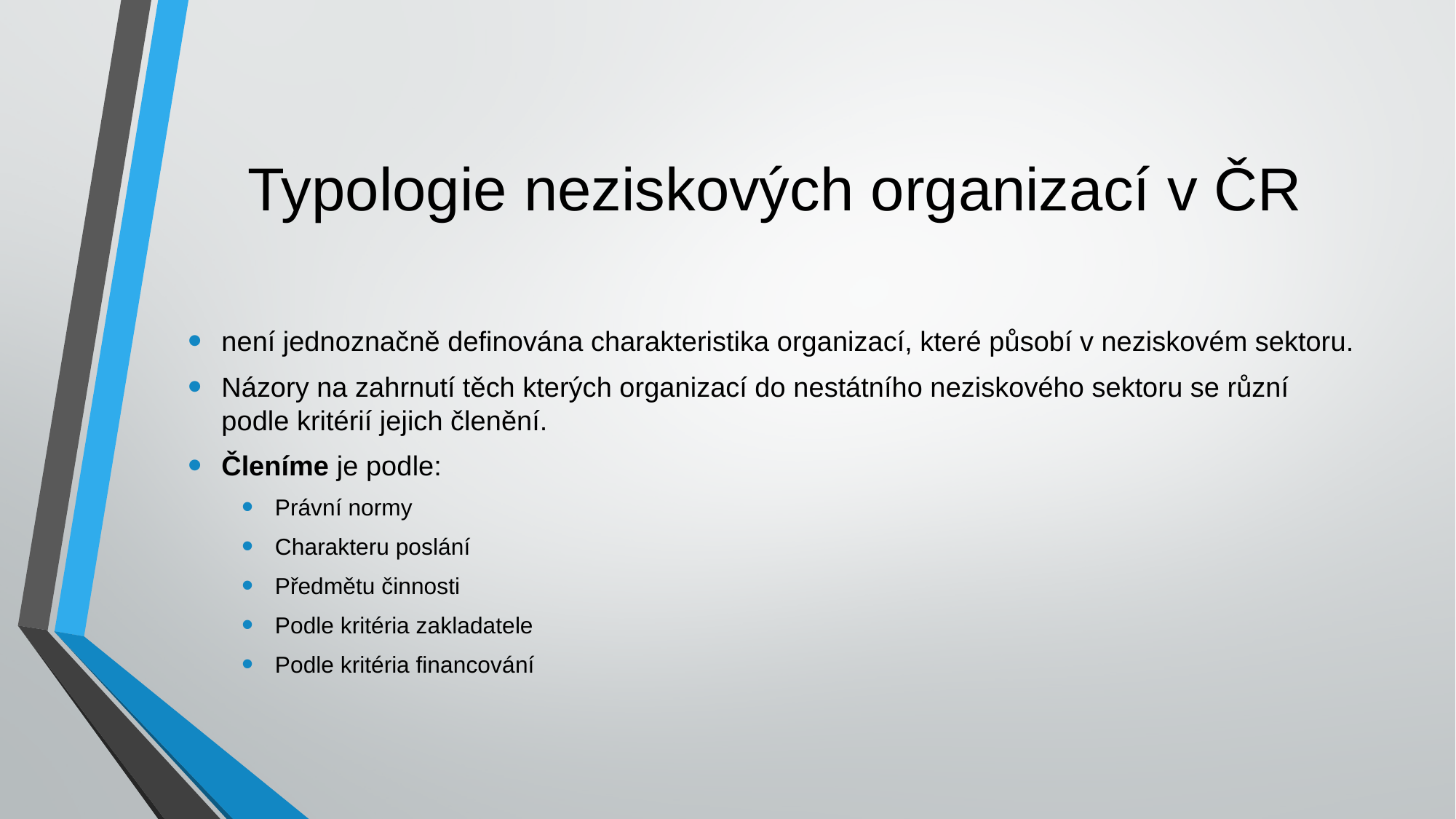

# Typologie neziskových organizací v ČR
není jednoznačně definována charakteristika organizací, které působí v neziskovém sektoru.
Názory na zahrnutí těch kterých organizací do nestátního neziskového sektoru se různí podle kritérií jejich členění.
Členíme je podle:
Právní normy
Charakteru poslání
Předmětu činnosti
Podle kritéria zakladatele
Podle kritéria financování